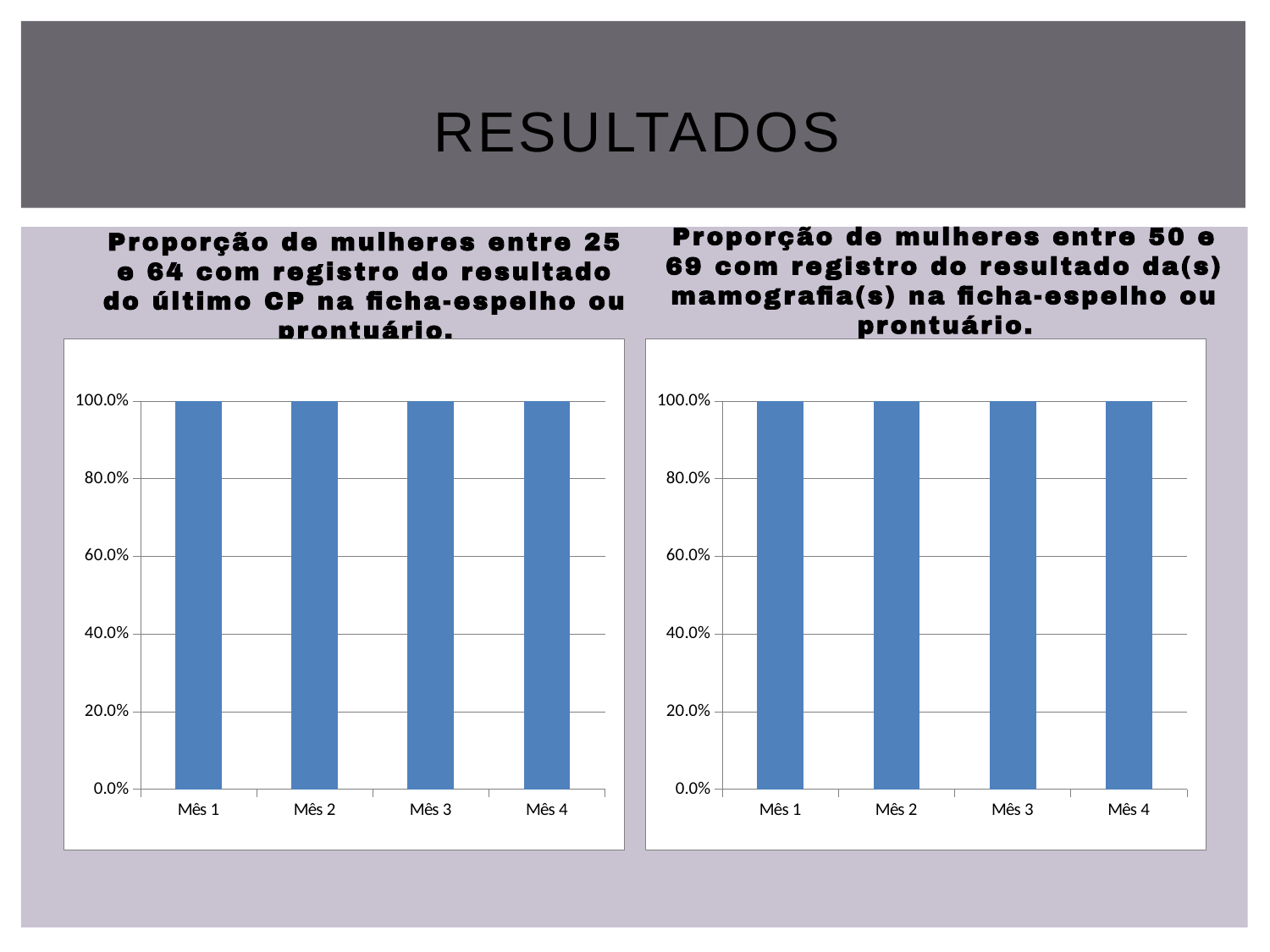

# resultados
Proporção de mulheres entre 50 e 69 com registro do resultado da(s) mamografia(s) na ficha-espelho ou prontuário.
Proporção de mulheres entre 25 e 64 com registro do resultado do último CP na ficha-espelho ou prontuário.

### Chart

| Category | Proporção de mulheres entre 25 e 64 com registro do resultado do último CP na ficha-espelho ou prontuário |
|---|---|
| Mês 1 | 1.0 |
| Mês 2 | 1.0 |
| Mês 3 | 1.0 |
| Mês 4 | 1.0 |

### Chart

| Category | Proporção de mulheres entre 25 e 64 com registro do resultado do último CP na ficha-espelho ou prontuário |
|---|---|
| Mês 1 | 1.0 |
| Mês 2 | 1.0 |
| Mês 3 | 1.0 |
| Mês 4 | 1.0 |